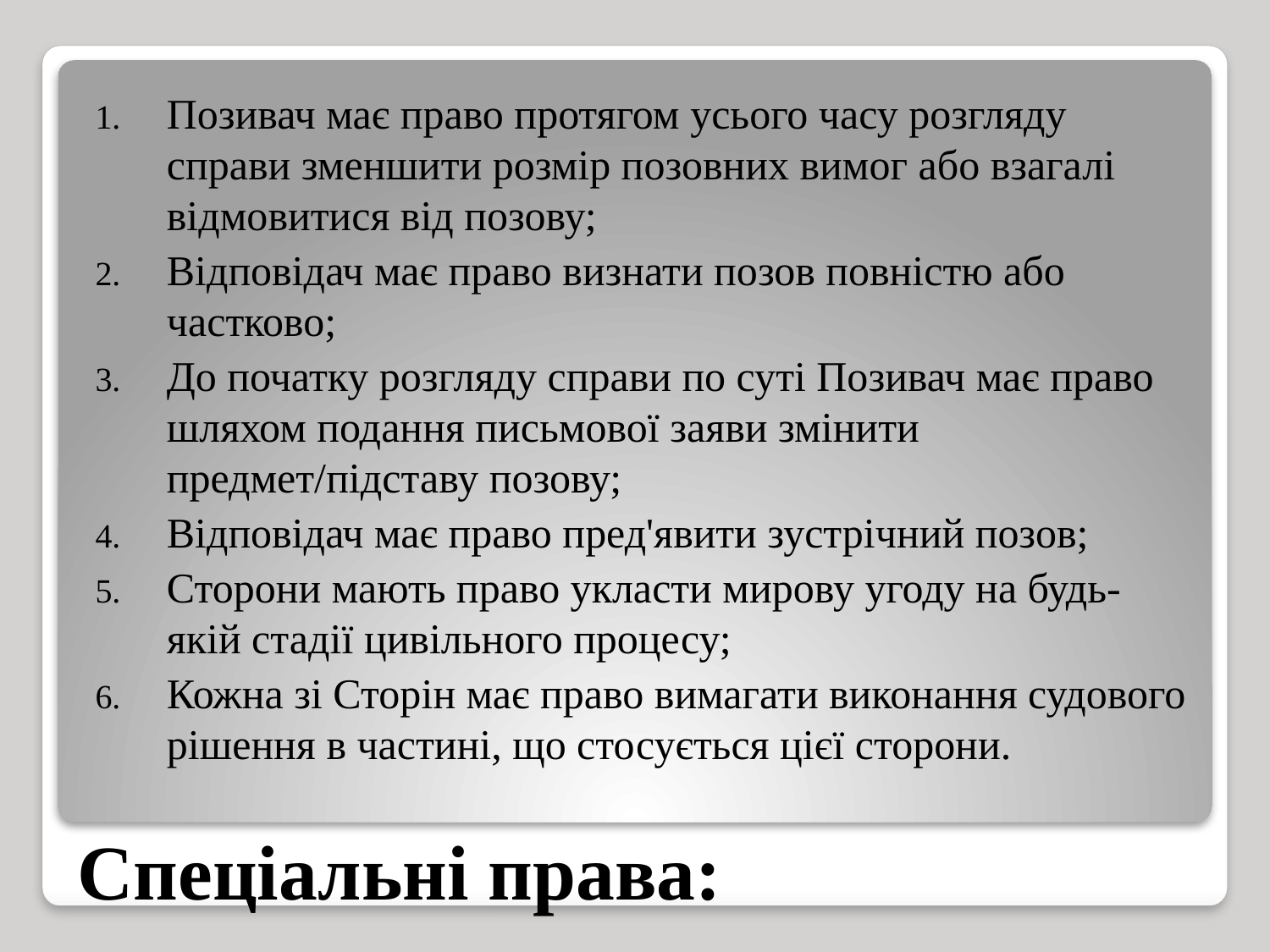

Позивач має право протягом усього часу розгляду справи зменшити розмір позовних вимог або взагалі відмовитися від позову;
Відповідач має право визнати позов повністю або частково;
До початку розгляду справи по суті Позивач має право шляхом подання письмової заяви змінити предмет/підставу позову;
Відповідач має право пред'явити зустрічний позов;
Сторони мають право укласти мирову угоду на будь-якій стадії цивільного процесу;
Кожна зі Сторін має право вимагати виконання судового рішення в частині, що стосується цієї сторони.
# Спеціальні права: